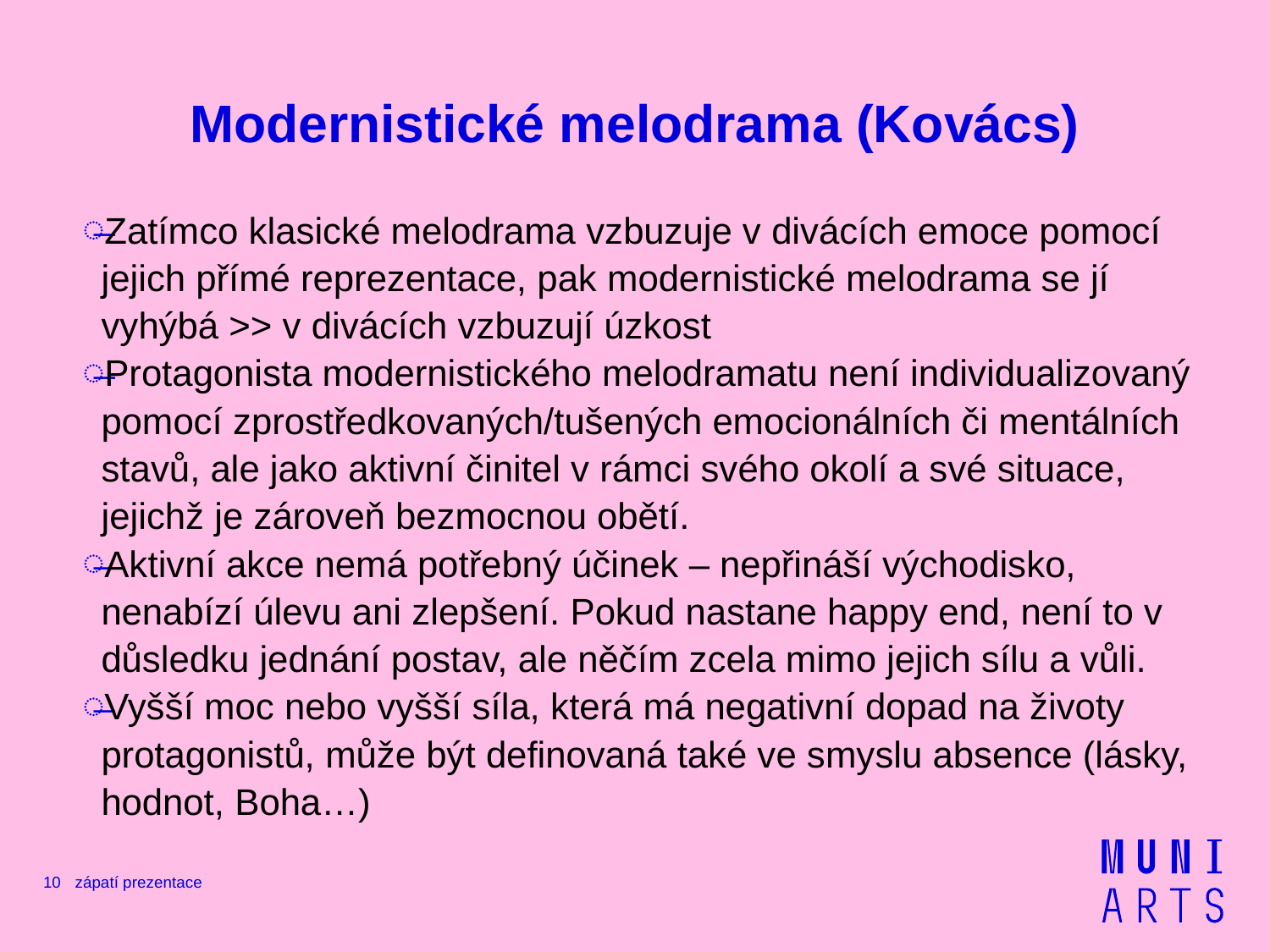

# Modernistické melodrama (Kovács)
Zatímco klasické melodrama vzbuzuje v divácích emoce pomocí jejich přímé reprezentace, pak modernistické melodrama se jí vyhýbá >> v divácích vzbuzují úzkost
Protagonista modernistického melodramatu není individualizovaný pomocí zprostředkovaných/tušených emocionálních či mentálních stavů, ale jako aktivní činitel v rámci svého okolí a své situace, jejichž je zároveň bezmocnou obětí.
Aktivní akce nemá potřebný účinek – nepřináší východisko, nenabízí úlevu ani zlepšení. Pokud nastane happy end, není to v důsledku jednání postav, ale něčím zcela mimo jejich sílu a vůli.
Vyšší moc nebo vyšší síla, která má negativní dopad na životy protagonistů, může být definovaná také ve smyslu absence (lásky, hodnot, Boha…)
10
zápatí prezentace